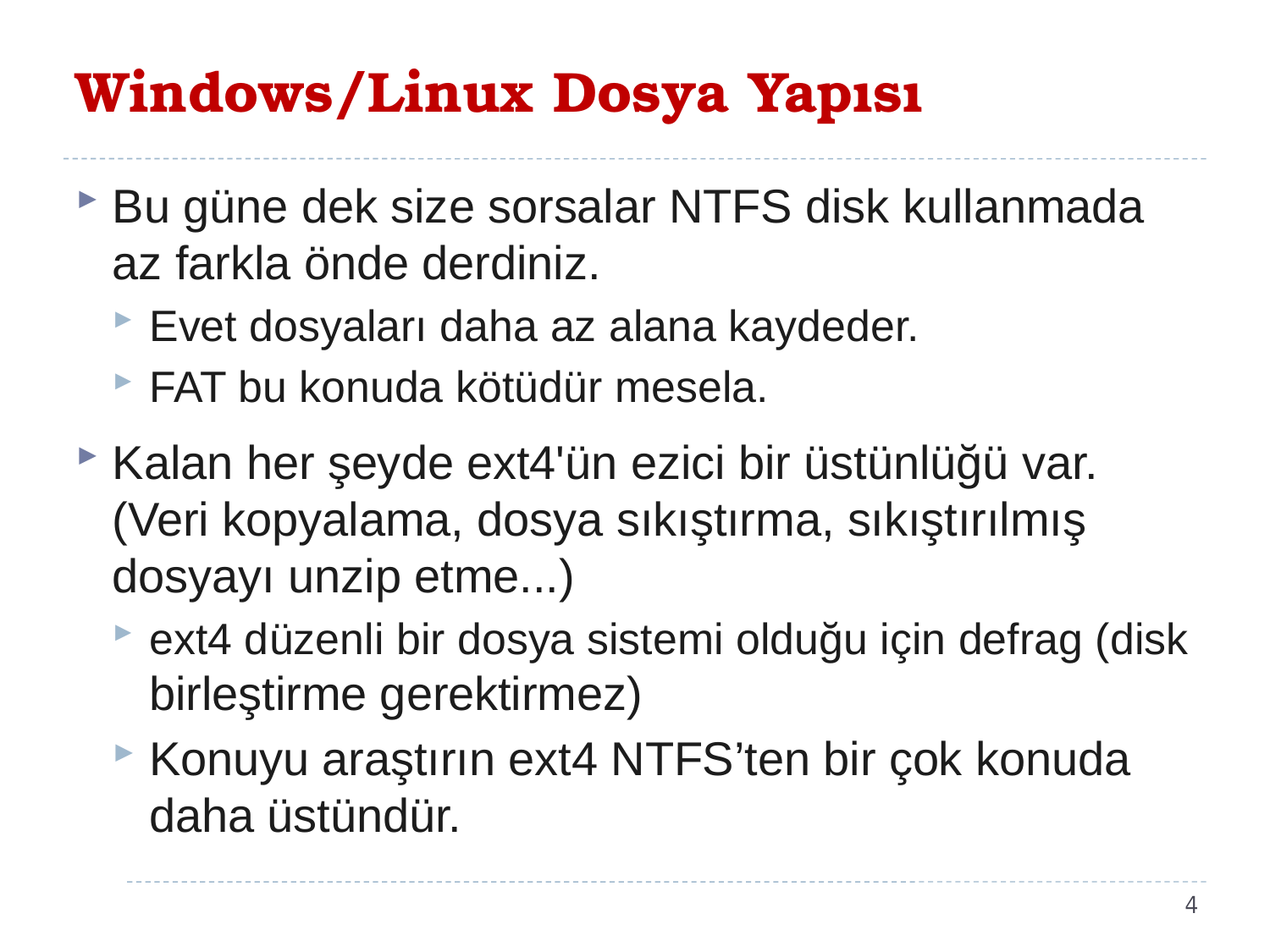

# Windows/Linux Dosya Yapısı
Bu güne dek size sorsalar NTFS disk kullanmada az farkla önde derdiniz.
Evet dosyaları daha az alana kaydeder.
FAT bu konuda kötüdür mesela.
Kalan her şeyde ext4'ün ezici bir üstünlüğü var. (Veri kopyalama, dosya sıkıştırma, sıkıştırılmış dosyayı unzip etme...)
ext4 düzenli bir dosya sistemi olduğu için defrag (disk birleştirme gerektirmez)
Konuyu araştırın ext4 NTFS’ten bir çok konuda daha üstündür.
4